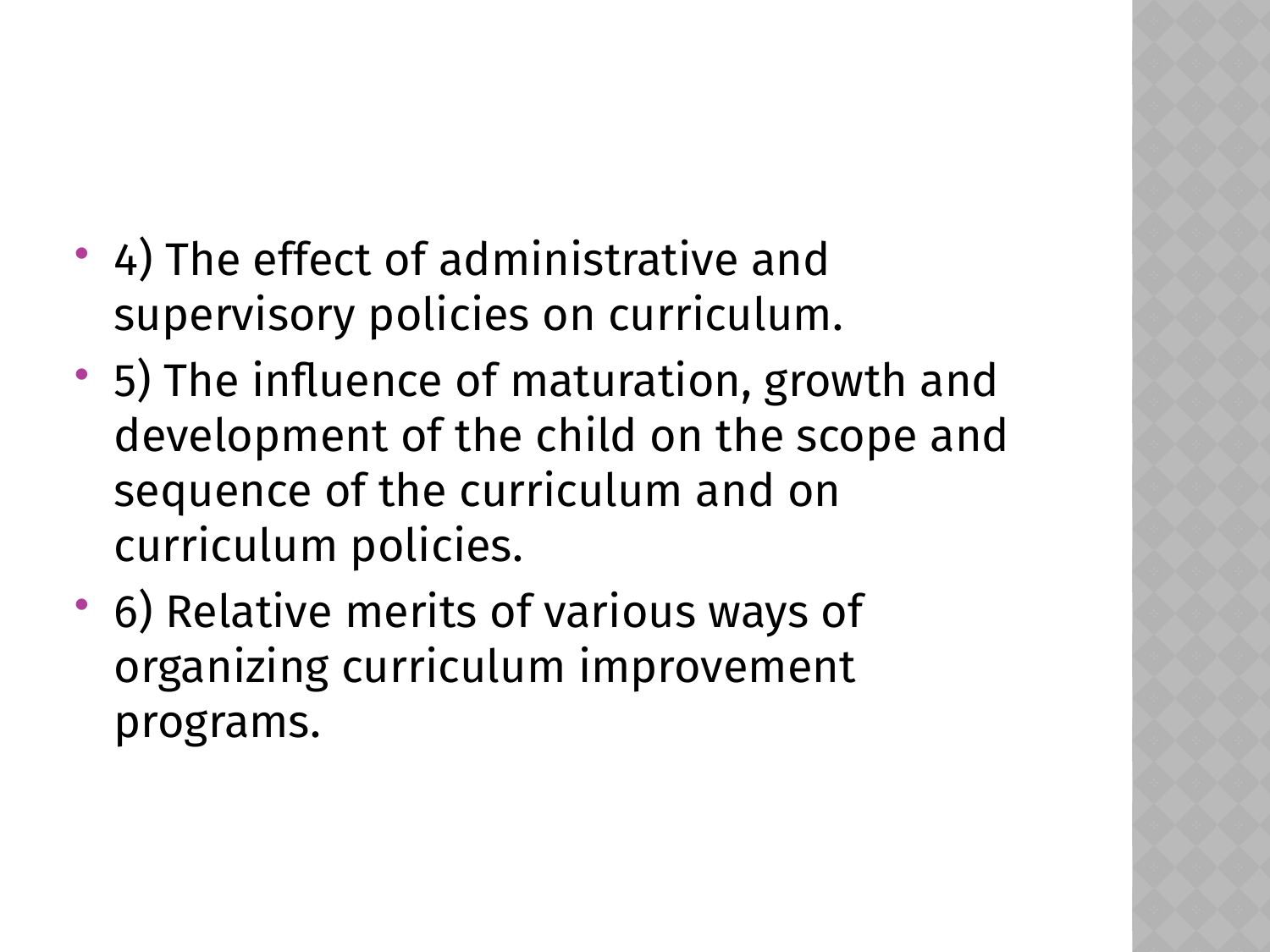

#
4) The effect of administrative and supervisory policies on curriculum.
5) The influence of maturation, growth and development of the child on the scope and sequence of the curriculum and on curriculum policies.
6) Relative merits of various ways of organizing curriculum improvement programs.